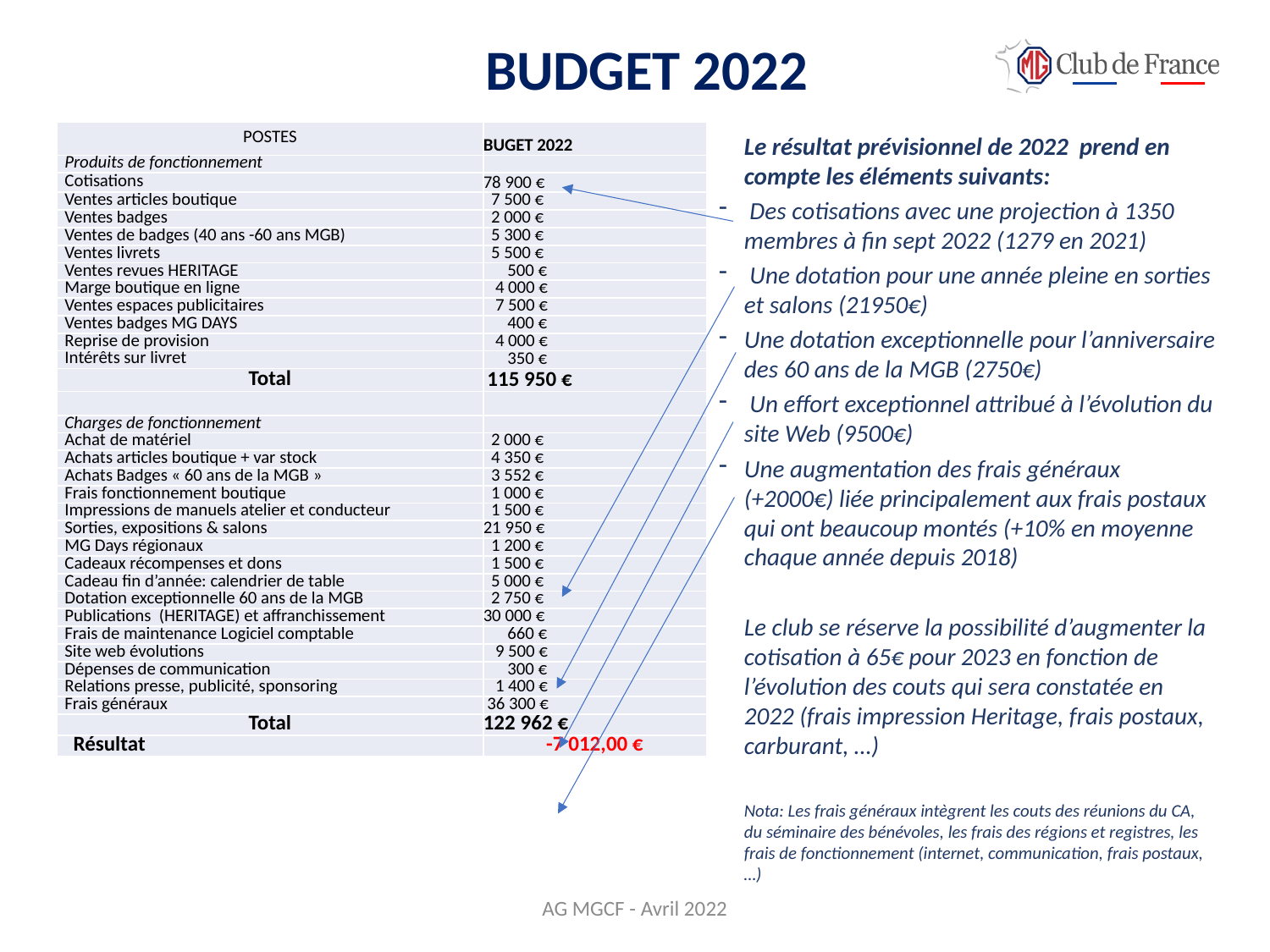

# BUDGET 2022
| POSTES | BUGET 2022 |
| --- | --- |
| Produits de fonctionnement |  |
| Cotisations | 78 900 € |
| Ventes articles boutique | 7 500 € |
| Ventes badges | 2 000 € |
| Ventes de badges (40 ans -60 ans MGB) | 5 300 € |
| Ventes livrets | 5 500 € |
| Ventes revues HERITAGE | 500 € |
| Marge boutique en ligne | 4 000 € |
| Ventes espaces publicitaires | 7 500 € |
| Ventes badges MG DAYS | 400 € |
| Reprise de provision | 4 000 € |
| Intérêts sur livret | 350 € |
| Total | 115 950 € |
|  |  |
| Charges de fonctionnement |  |
| Achat de matériel | 2 000 € |
| Achats articles boutique + var stock | 4 350 € |
| Achats Badges « 60 ans de la MGB » | 3 552 € |
| Frais fonctionnement boutique | 1 000 € |
| Impressions de manuels atelier et conducteur | 1 500 € |
| Sorties, expositions & salons | 21 950 € |
| MG Days régionaux | 1 200 € |
| Cadeaux récompenses et dons | 1 500 € |
| Cadeau fin d’année: calendrier de table | 5 000 € |
| Dotation exceptionnelle 60 ans de la MGB | 2 750 € |
| Publications (HERITAGE) et affranchissement | 30 000 € |
| Frais de maintenance Logiciel comptable | 660 € |
| Site web évolutions | 9 500 € |
| Dépenses de communication | 300 € |
| Relations presse, publicité, sponsoring | 1 400 € |
| Frais généraux | 36 300 € |
| Total | 122 962 € |
| Résultat | -7 012,00 € |
Le résultat prévisionnel de 2022  prend en compte les éléments suivants:
 Des cotisations avec une projection à 1350 membres à fin sept 2022 (1279 en 2021)
 Une dotation pour une année pleine en sorties et salons (21950€)
Une dotation exceptionnelle pour l’anniversaire des 60 ans de la MGB (2750€)
 Un effort exceptionnel attribué à l’évolution du site Web (9500€)
Une augmentation des frais généraux (+2000€) liée principalement aux frais postaux qui ont beaucoup montés (+10% en moyenne chaque année depuis 2018)

Le club se réserve la possibilité d’augmenter la cotisation à 65€ pour 2023 en fonction de l’évolution des couts qui sera constatée en 2022 (frais impression Heritage, frais postaux, carburant, …)

Nota: Les frais généraux intègrent les couts des réunions du CA, du séminaire des bénévoles, les frais des régions et registres, les frais de fonctionnement (internet, communication, frais postaux, …)
AG MGCF - Avril 2022